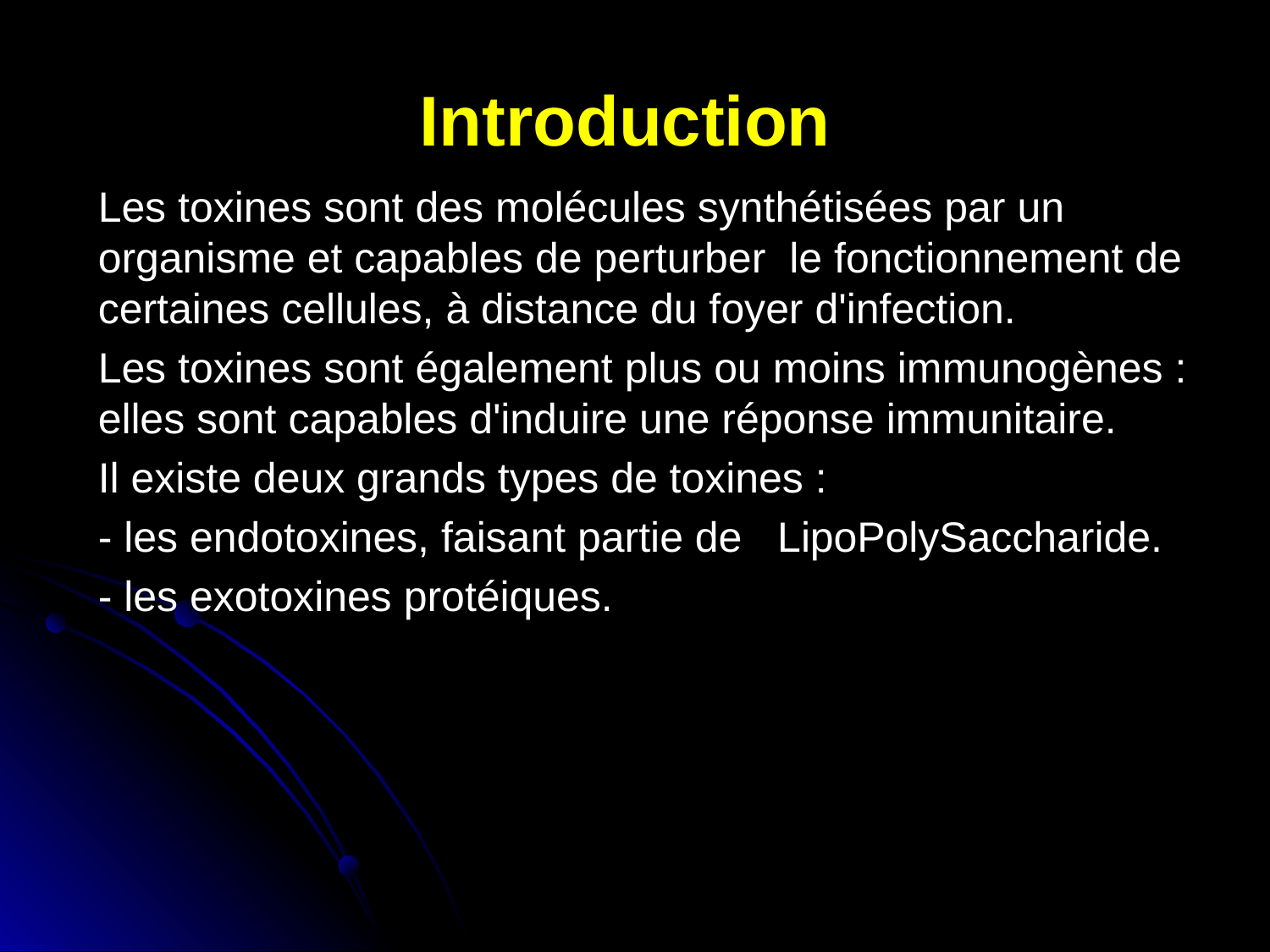

# Introduction
Les toxines sont des molécules synthétisées par un organisme et capables de perturber  le fonctionnement de certaines cellules, à distance du foyer d'infection.
Les toxines sont également plus ou moins immunogènes : elles sont capables d'induire une réponse immunitaire.
Il existe deux grands types de toxines :
- les endotoxines, faisant partie de   LipoPolySaccharide.
- les exotoxines protéiques.